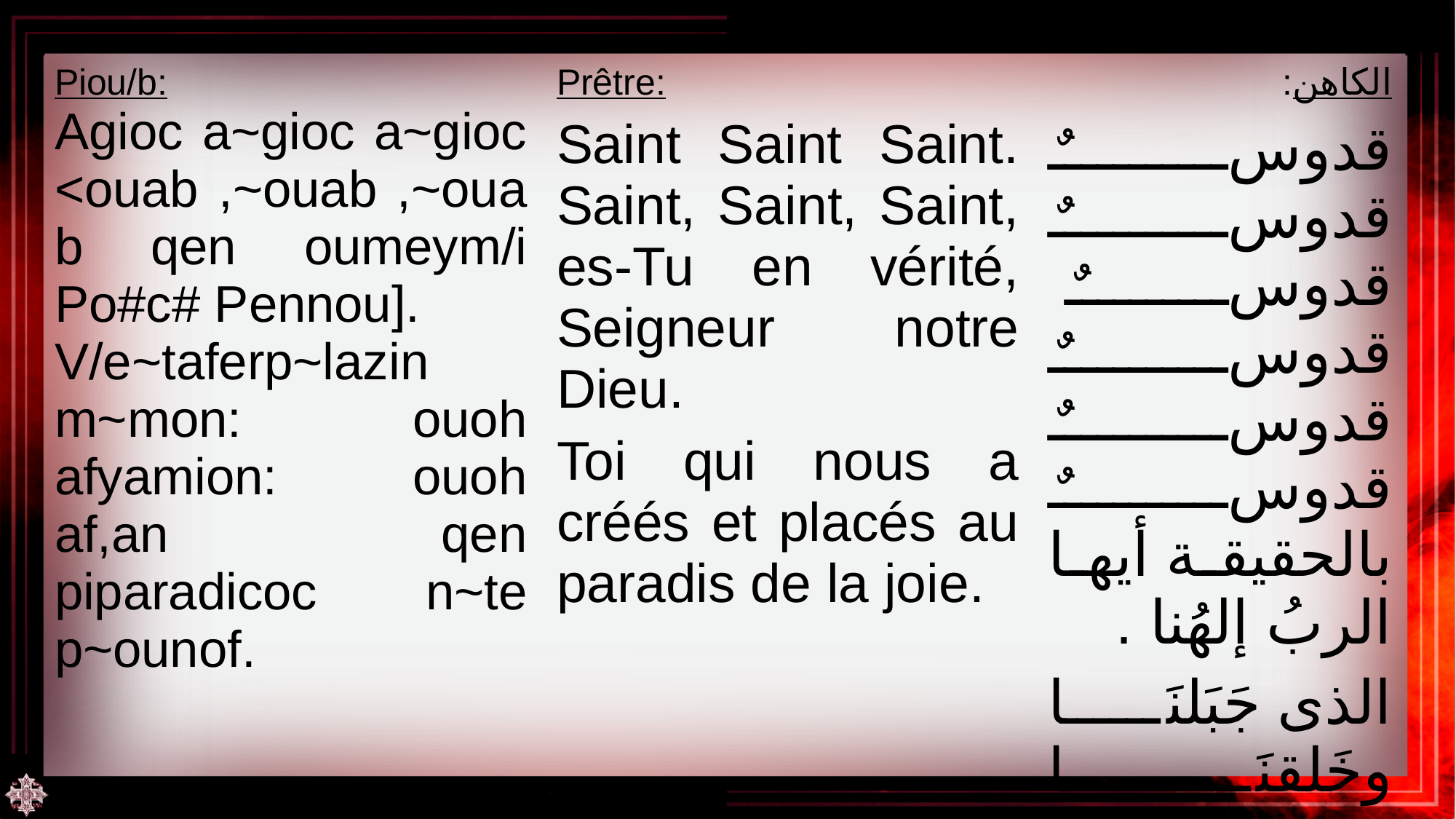

| Piou/b: Agioc a~gioc a~gioc <ouab ,~ouab ,~ouab qen oumeym/i Po#c# Pennou]. V/e~taferp~lazin m~mon: ouoh afyamion: ouoh af,an qen piparadicoc n~te p~ounof. | Prêtre: Saint Saint Saint. Saint, Saint, Saint, es-Tu en vérité, Seigneur notre Dieu. Toi qui nous a créés et placés au paradis de la joie. | الكاهن: قدوسٌ قدوسٌ قدوسٌ قدوسٌ قدوسٌ قدوسٌ بالحقيقة أيها الربُ إلهُنا . الذى جَبَلنَا وخَلقنَا ووَضَعنَا فى فِردَوس النَعيم. |
| --- | --- | --- |